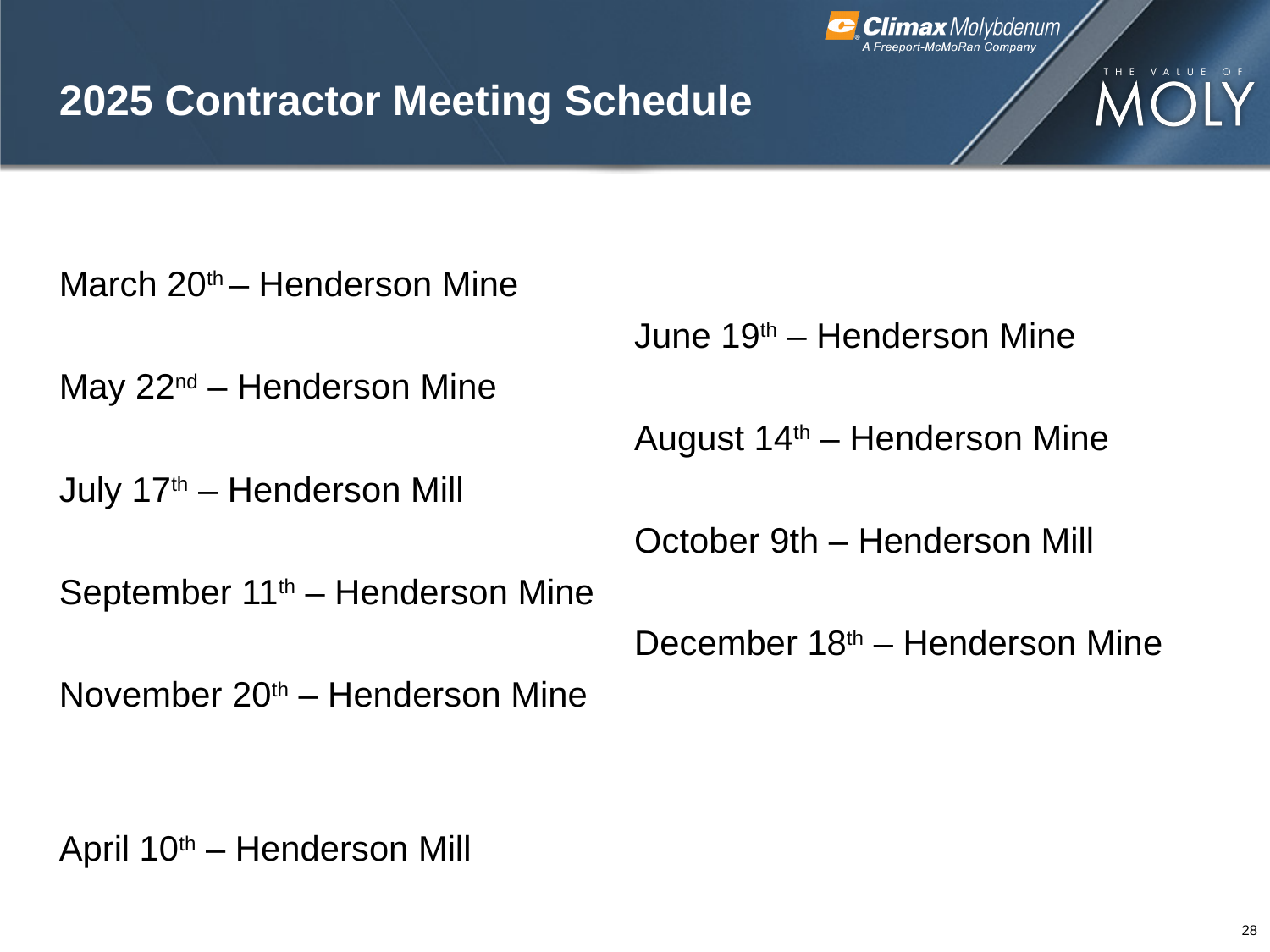

# 2025 Contractor Meeting Schedule
March 20th – Henderson Mine

May 22nd – Henderson Mine

July 17th – Henderson Mill

September 11th – Henderson Mine

November 20th – Henderson Mine

April 10th – Henderson Mill

June 19th – Henderson Mine

August 14th – Henderson Mine

October 9th – Henderson Mill

December 18th – Henderson Mine